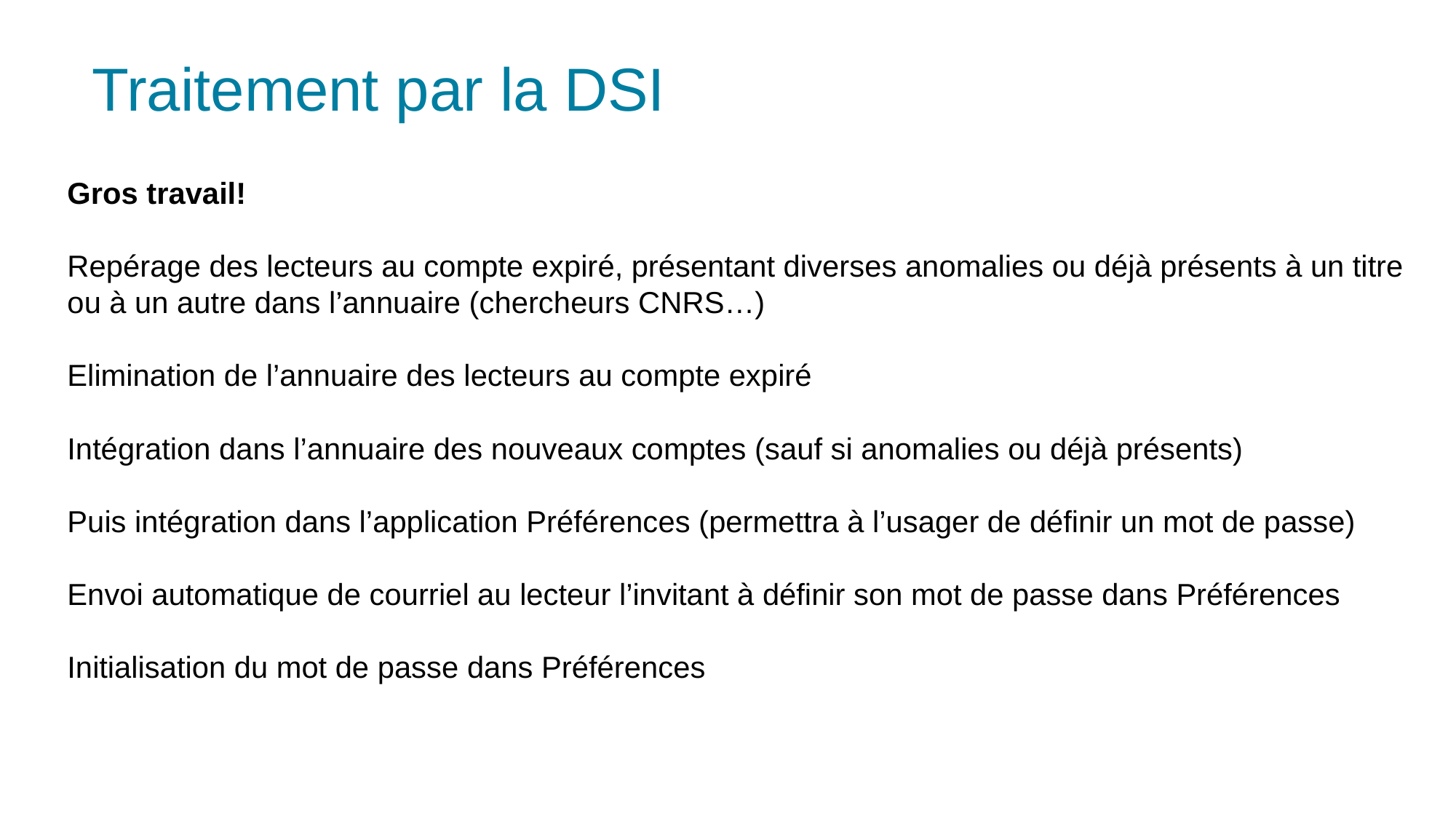

Traitement par la DSI
Gros travail!

Repérage des lecteurs au compte expiré, présentant diverses anomalies ou déjà présents à un titre ou à un autre dans l’annuaire (chercheurs CNRS…)

Elimination de l’annuaire des lecteurs au compte expiré

Intégration dans l’annuaire des nouveaux comptes (sauf si anomalies ou déjà présents)

Puis intégration dans l’application Préférences (permettra à l’usager de définir un mot de passe)

Envoi automatique de courriel au lecteur l’invitant à définir son mot de passe dans Préférences

Initialisation du mot de passe dans Préférences